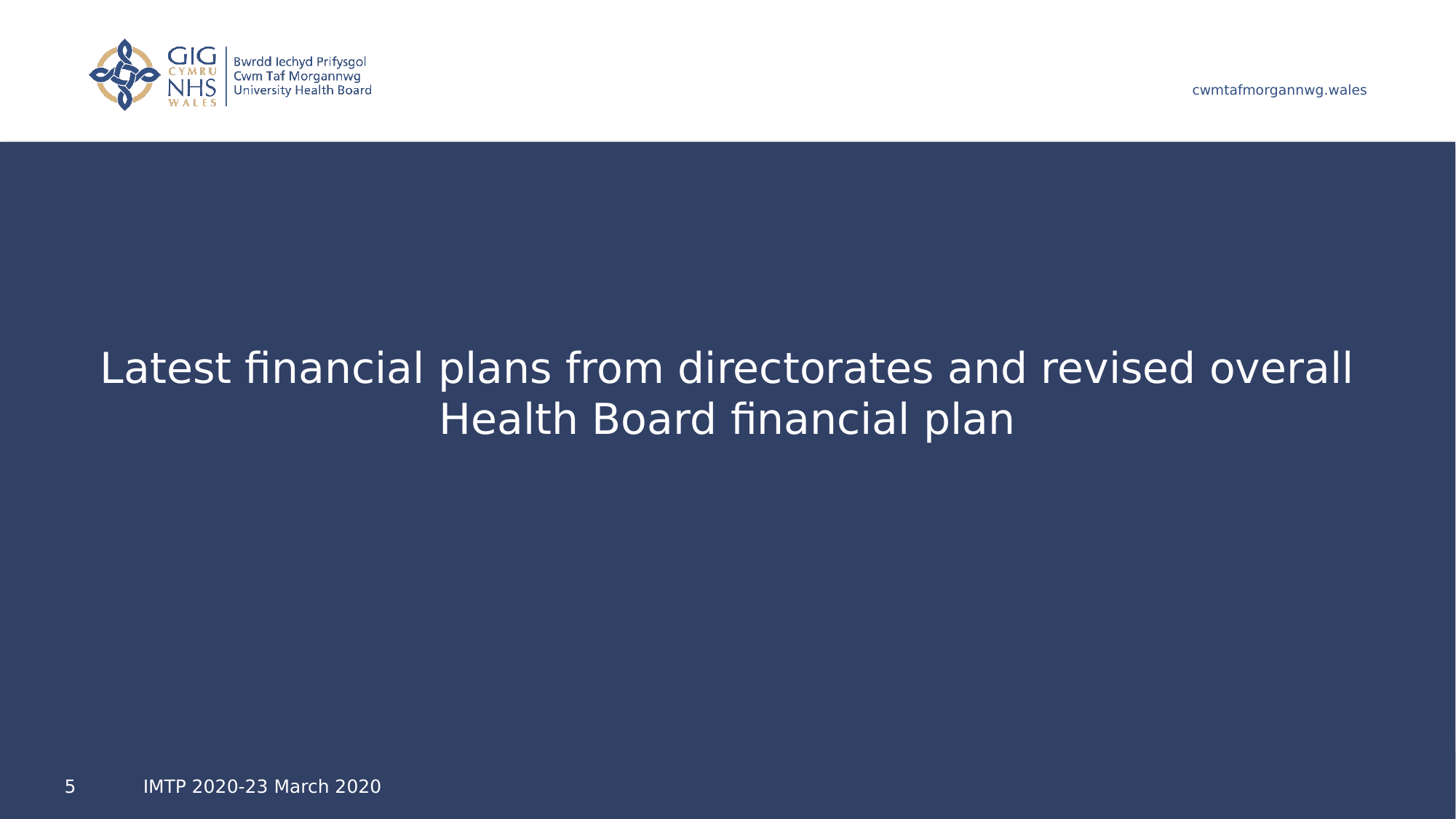

Latest financial plans from directorates and revised overall Health Board financial plan
5
IMTP 2020-23 March 2020